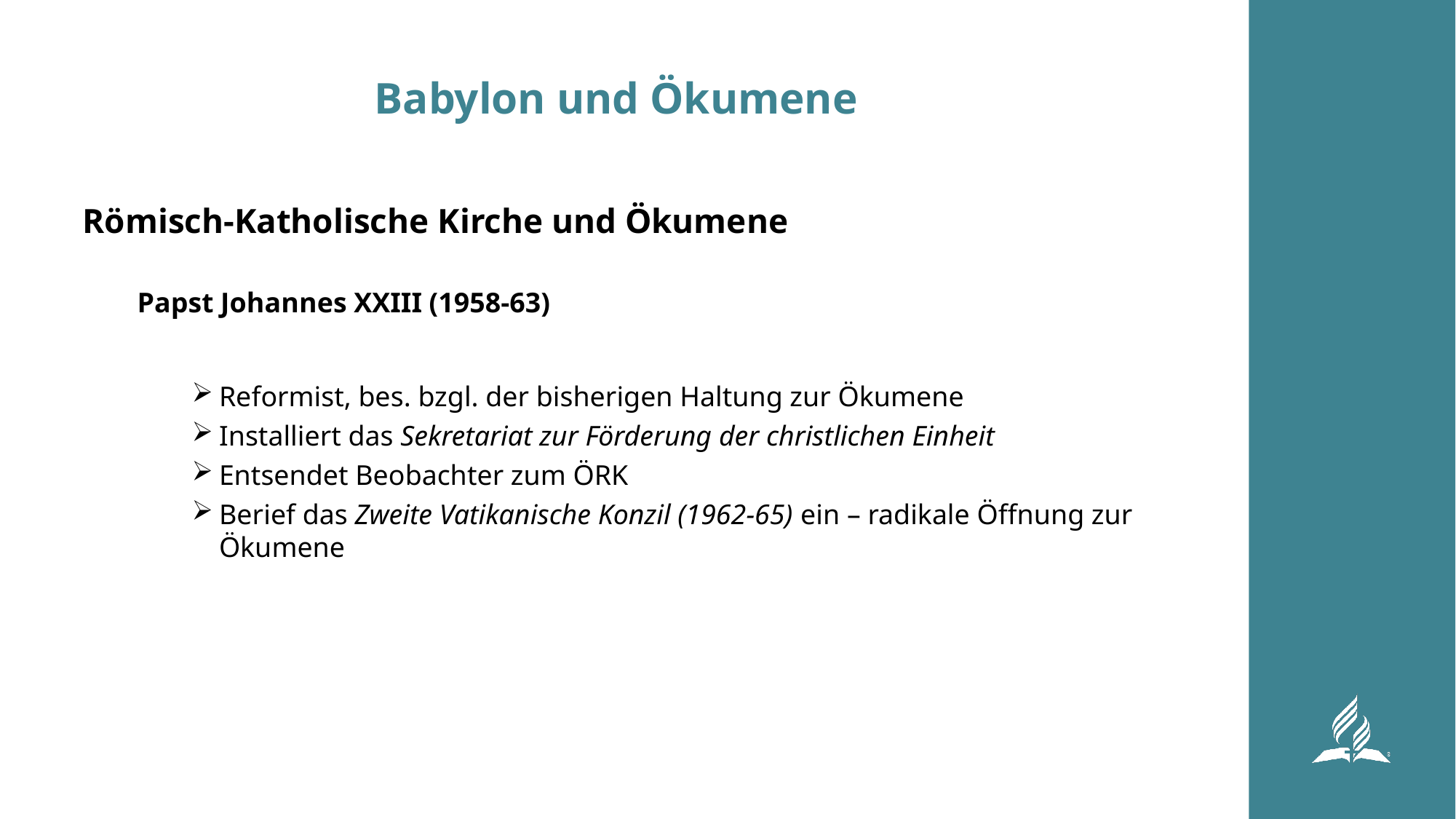

# Babylon und Ökumene
Römisch-Katholische Kirche und Ökumene

Papst Johannes XXIII (1958-63)

Reformist, bes. bzgl. der bisherigen Haltung zur Ökumene
Installiert das Sekretariat zur Förderung der christlichen Einheit
Entsendet Beobachter zum ÖRK
Berief das Zweite Vatikanische Konzil (1962-65) ein – radikale Öffnung zur Ökumene